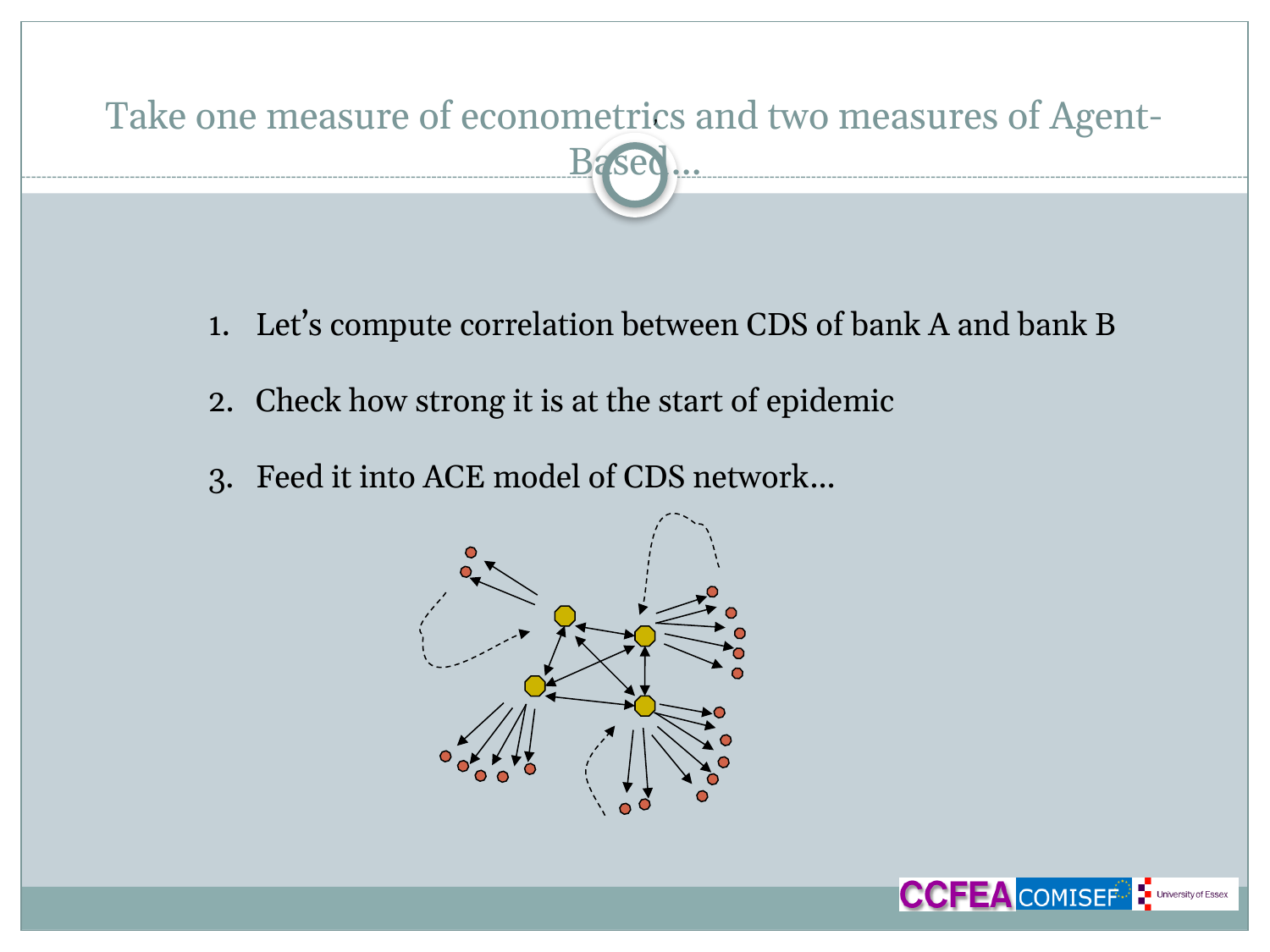

# Take one measure of econometrics and two measures of Agent-Based…
,

Let’s compute correlation between CDS of bank A and bank B

Check how strong it is at the start of epidemic

Feed it into ACE model of CDS network…